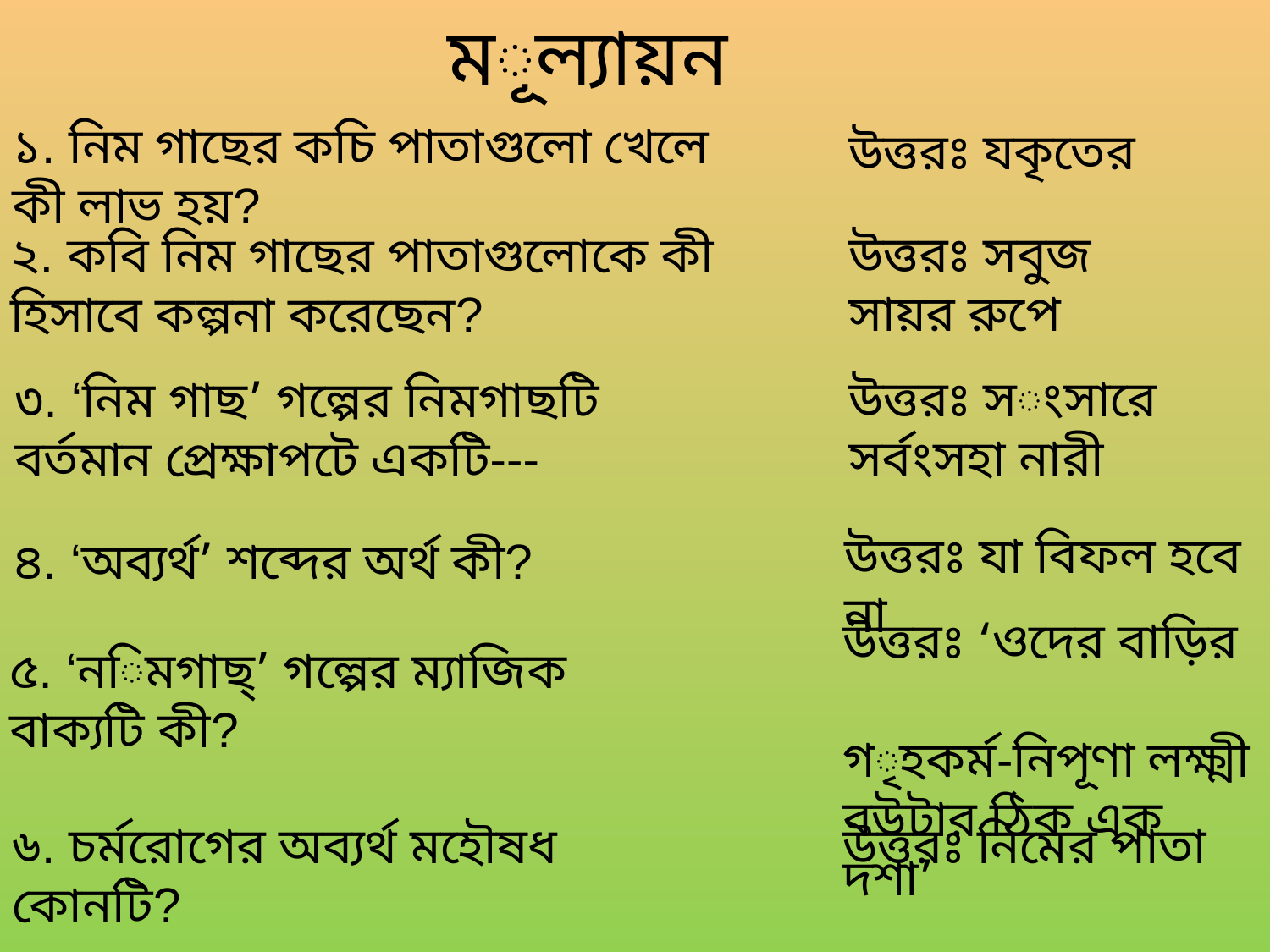

মূল্যায়ন
১. নিম গাছের কচি পাতাগুলো খেলে কী লাভ হয়?
উত্তরঃ যকৃতের
উত্তরঃ সবুজ সায়র রুপে
২. কবি নিম গাছের পাতাগুলোকে কী হিসাবে কল্পনা করেছেন?
উত্তরঃ সংসারে সর্বংসহা নারী
৩. ‘নিম গাছ’ গল্পের নিমগাছটি বর্তমান প্রেক্ষাপটে একটি---
উত্তরঃ যা বিফল হবে না
৪. ‘অব্যর্থ’ শব্দের অর্থ কী?
উত্তরঃ ‘ওদের বাড়ির                          গৃহকর্ম-নিপূণা লক্ষ্মী বউটার ঠিক এক দশা’
৫. ‘নিমগাছ্’ গল্পের ম্যাজিক বাক্যটি কী?
৬. চর্মরোগের অব্যর্থ মহৌষধ কোনটি?
উত্তরঃ নিমের পাতা